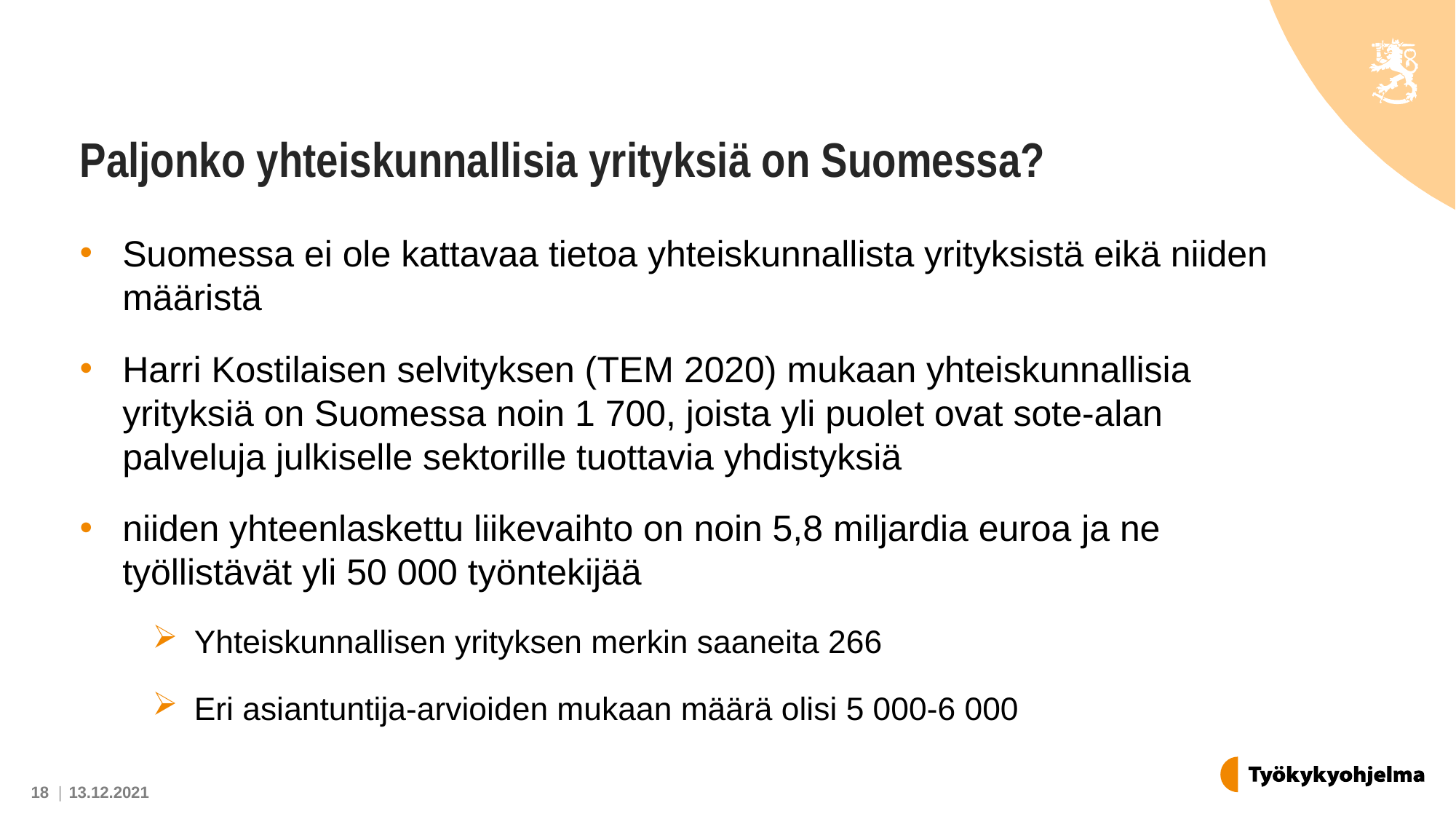

# Paljonko yhteiskunnallisia yrityksiä on Suomessa?
Suomessa ei ole kattavaa tietoa yhteiskunnallista yrityksistä eikä niiden määristä
Harri Kostilaisen selvityksen (TEM 2020) mukaan yhteiskunnallisia yrityksiä on Suomessa noin 1 700, joista yli puolet ovat sote-alan palveluja julkiselle sektorille tuottavia yhdistyksiä
niiden yhteenlaskettu liikevaihto on noin 5,8 miljardia euroa ja ne työllistävät yli 50 000 työntekijää
Yhteiskunnallisen yrityksen merkin saaneita 266
Eri asiantuntija-arvioiden mukaan määrä olisi 5 000-6 000

13.12.2021
18  |